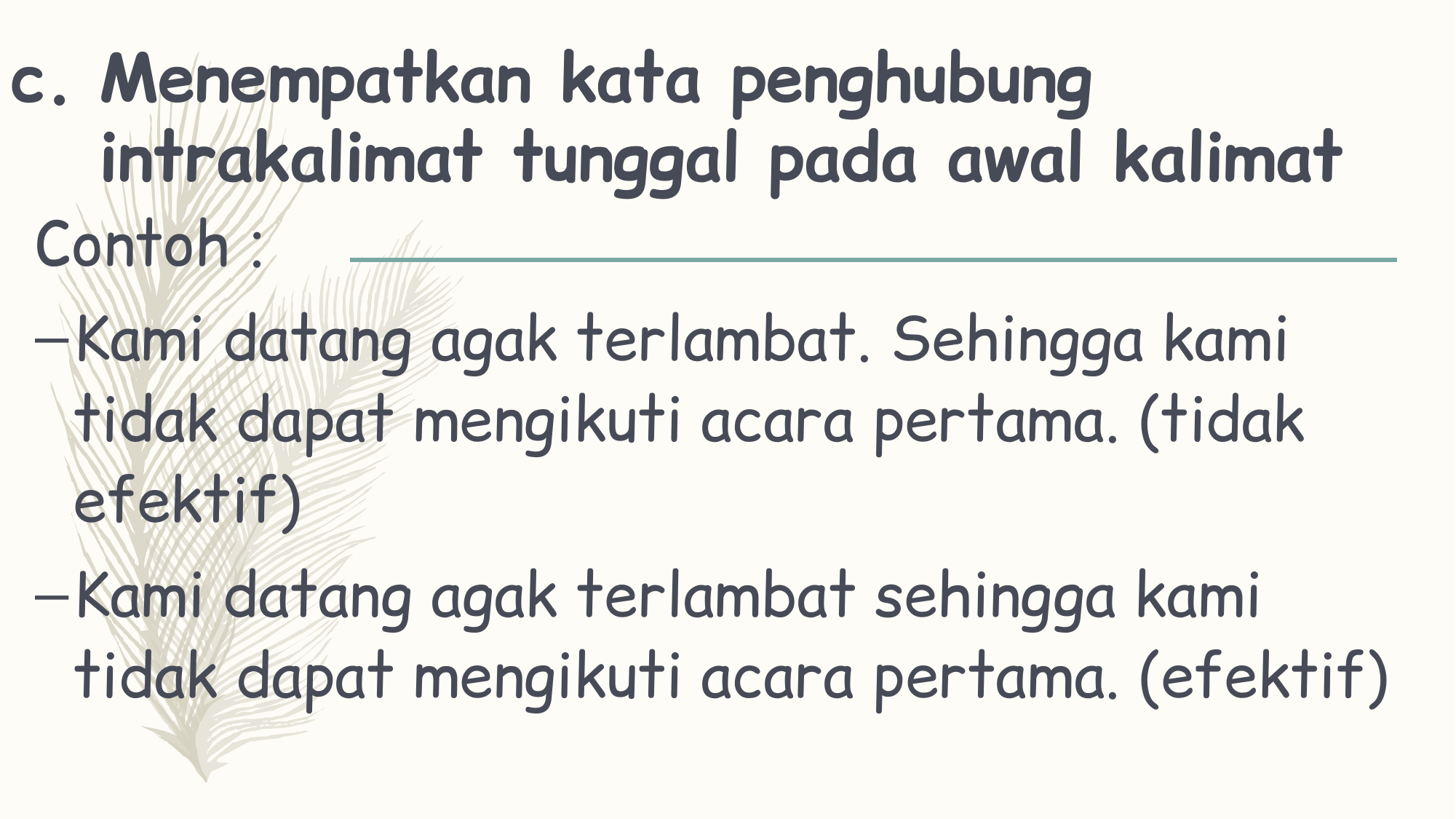

# Menempatkan kata penghubung intrakalimat tunggal pada awal kalimat
Contoh :
Kami datang agak terlambat. Sehingga kami tidak dapat mengikuti acara pertama. (tidak efektif)
Kami datang agak terlambat sehingga kami tidak dapat mengikuti acara pertama. (efektif)